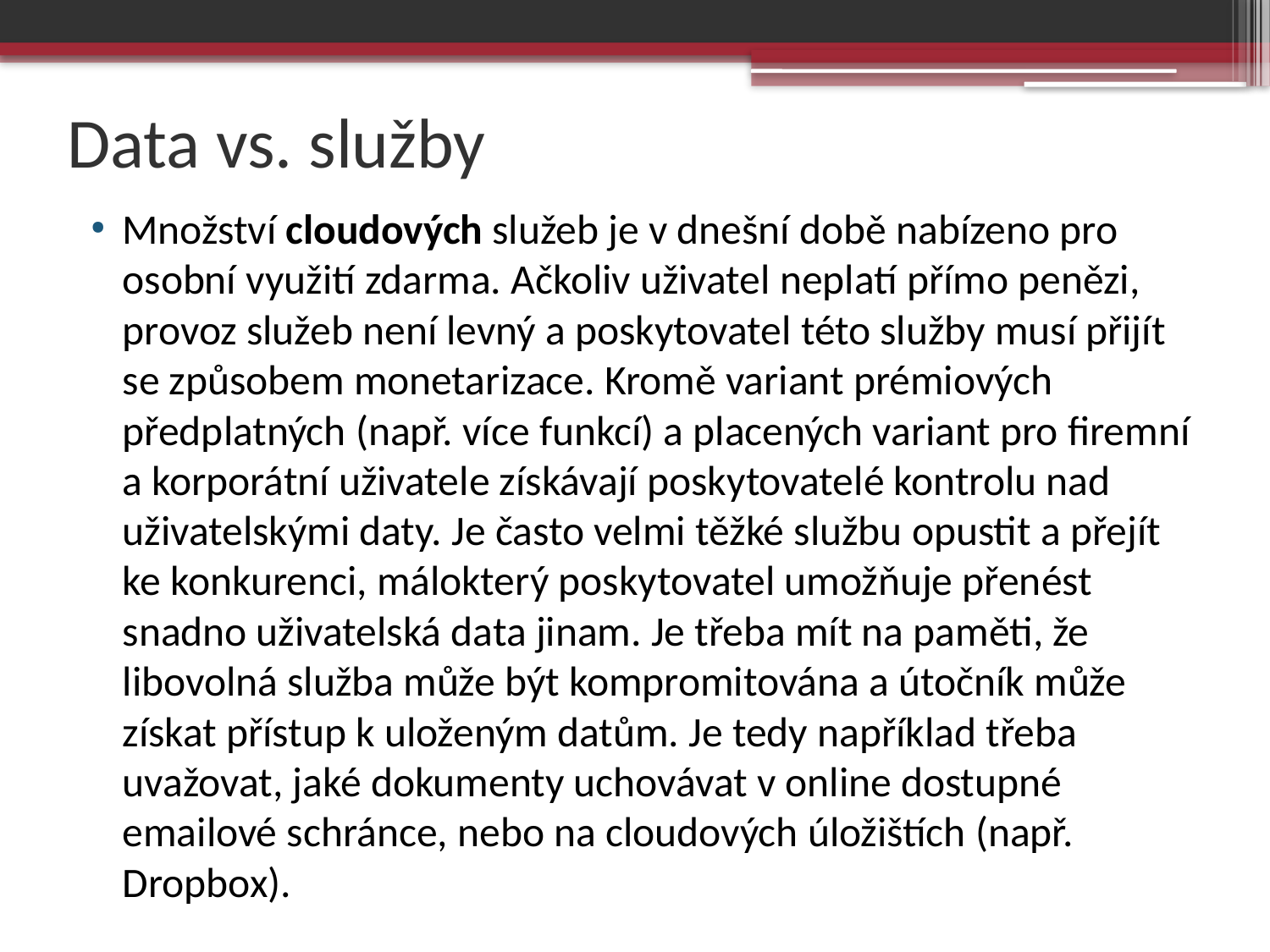

# Data vs. služby
Množství cloudových služeb je v dnešní době nabízeno pro osobní využití zdarma. Ačkoliv uživatel neplatí přímo penězi, provoz služeb není levný a poskytovatel této služby musí přijít se způsobem monetarizace. Kromě variant prémiových předplatných (např. více funkcí) a placených variant pro firemní a korporátní uživatele získávají poskytovatelé kontrolu nad uživatelskými daty. Je často velmi těžké službu opustit a přejít ke konkurenci, málokterý poskytovatel umožňuje přenést snadno uživatelská data jinam. Je třeba mít na paměti, že libovolná služba může být kompromitována a útočník může získat přístup k uloženým datům. Je tedy například třeba uvažovat, jaké dokumenty uchovávat v online dostupné emailové schránce, nebo na cloudových úložištích (např. Dropbox).